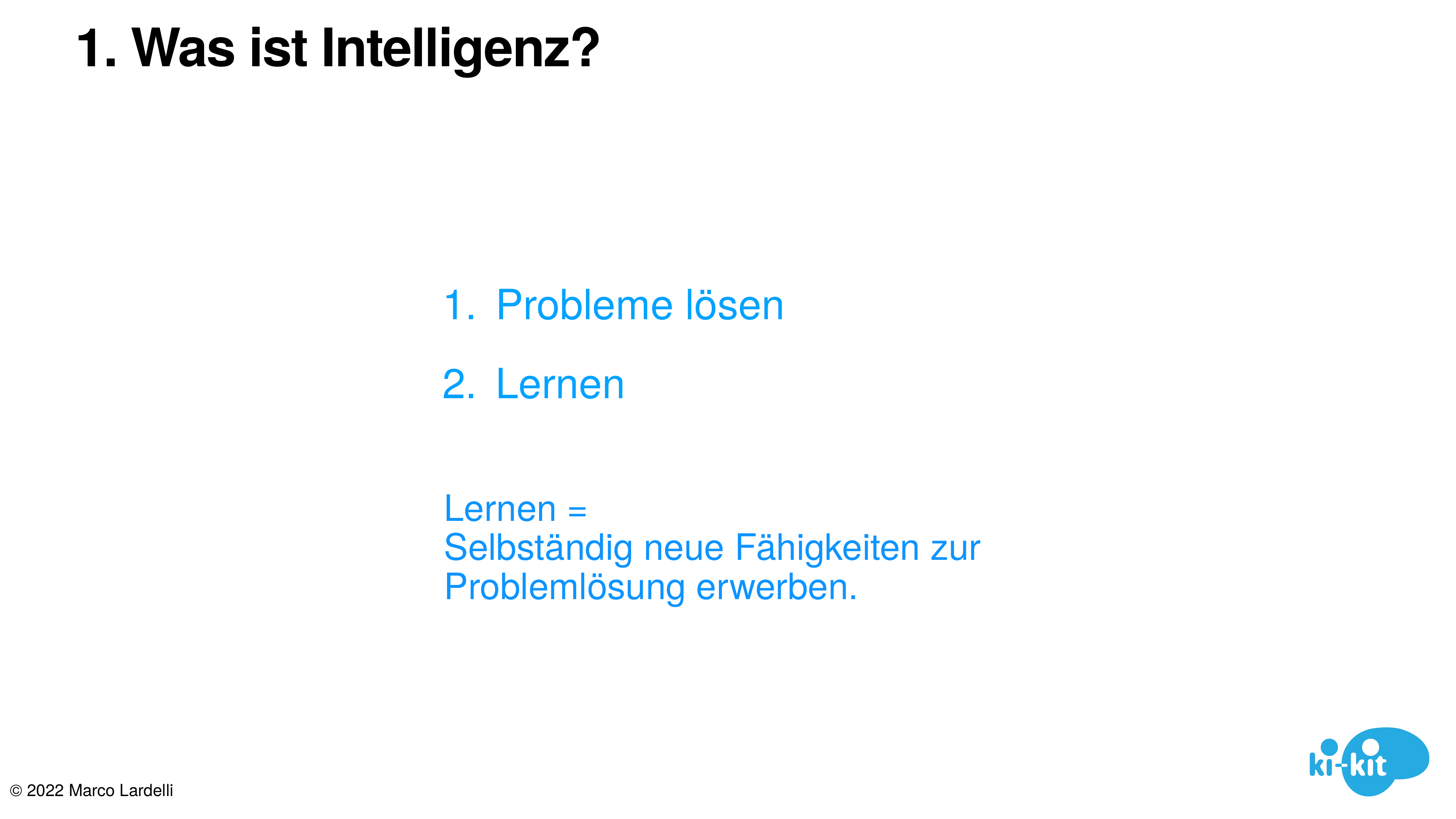

# 1. Was ist Intelligenz?
Probleme lösen
Lernen
Lernen =
Selbständig neue Fähigkeiten zur Problemlösung erwerben.
8